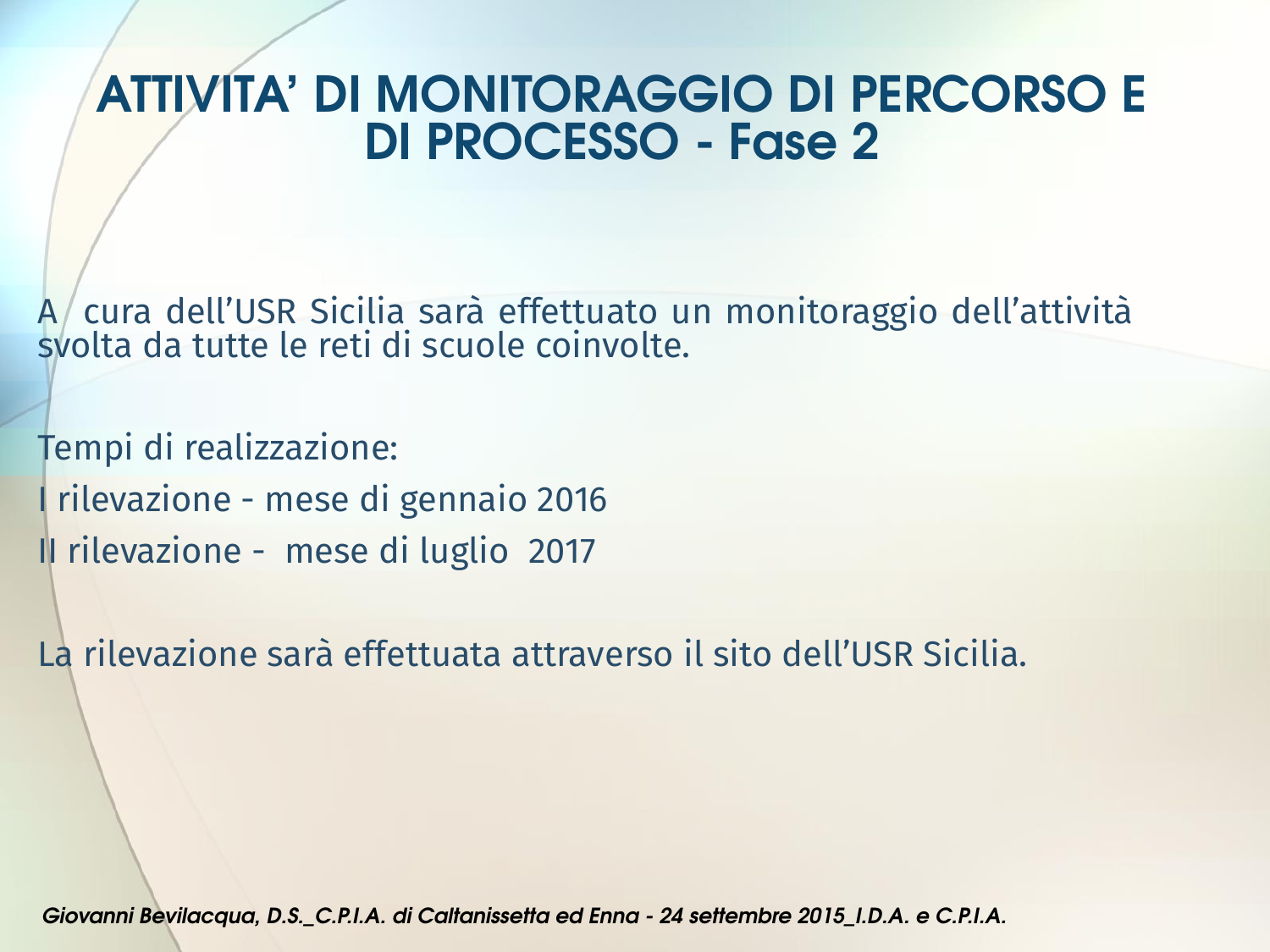

# ATTIVITA’ DI MONITORAGGIO DI PERCORSO E DI PROCESSO - Fase 2

A  cura dell’USR Sicilia sarà effettuato un monitoraggio dell’attività svolta da tutte le reti di scuole coinvolte.

Tempi di realizzazione:
I rilevazione - mese di gennaio 2016
II rilevazione -  mese di luglio  2017

La rilevazione sarà effettuata attraverso il sito dell’USR Sicilia.

Giovanni Bevilacqua, D.S._C.P.I.A. di Caltanissetta ed Enna - 24 settembre 2015_I.D.A. e C.P.I.A.